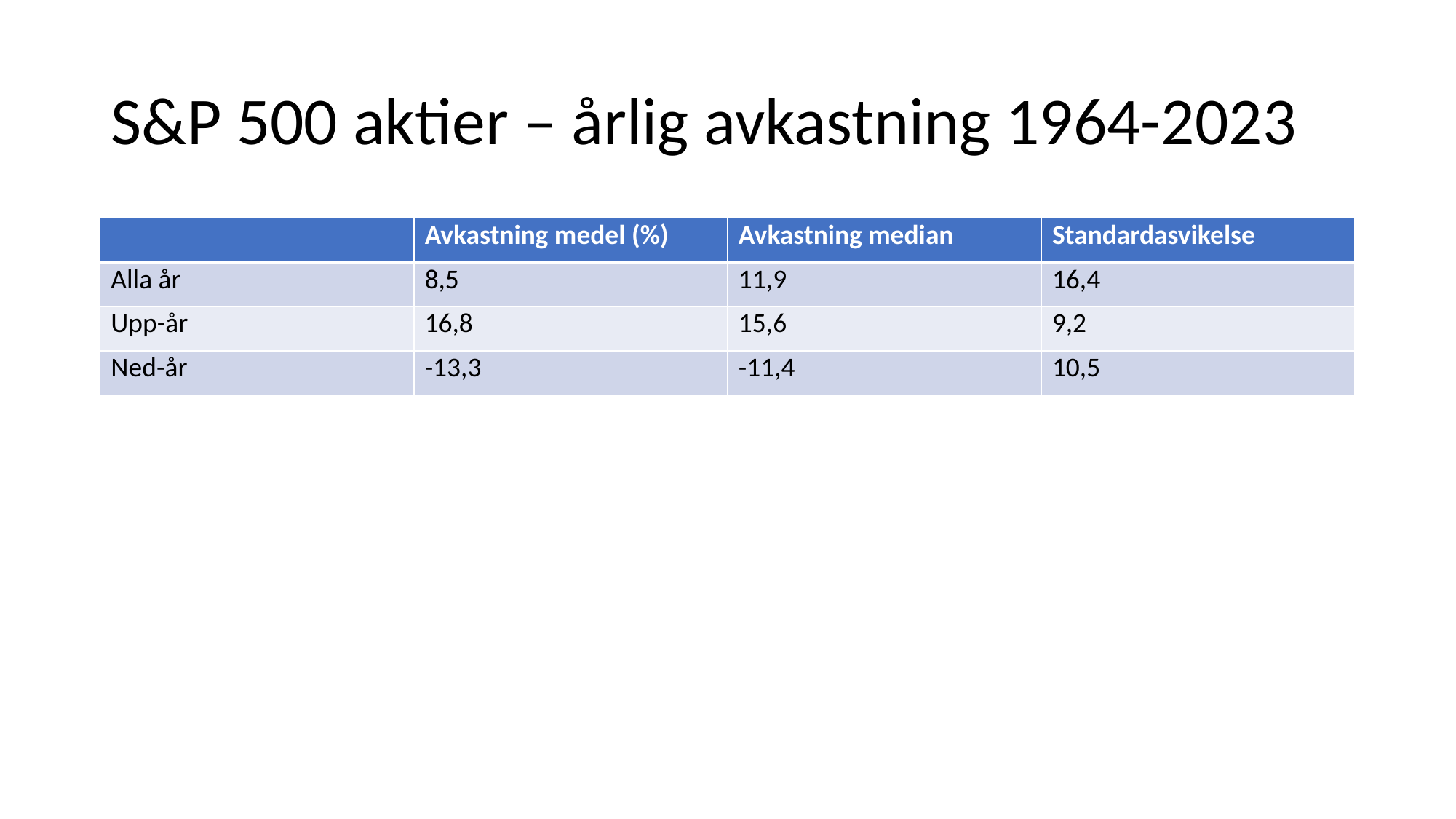

# S&P 500 aktier – årlig avkastning 1964-2023
|  | Avkastning medel (%) | Avkastning median | Standardasvikelse |
| --- | --- | --- | --- |
| Alla år | 8,5 | 11,9 | 16,4 |
| Upp-år | 16,8 | 15,6 | 9,2 |
| Ned-år | -13,3 | -11,4 | 10,5 |